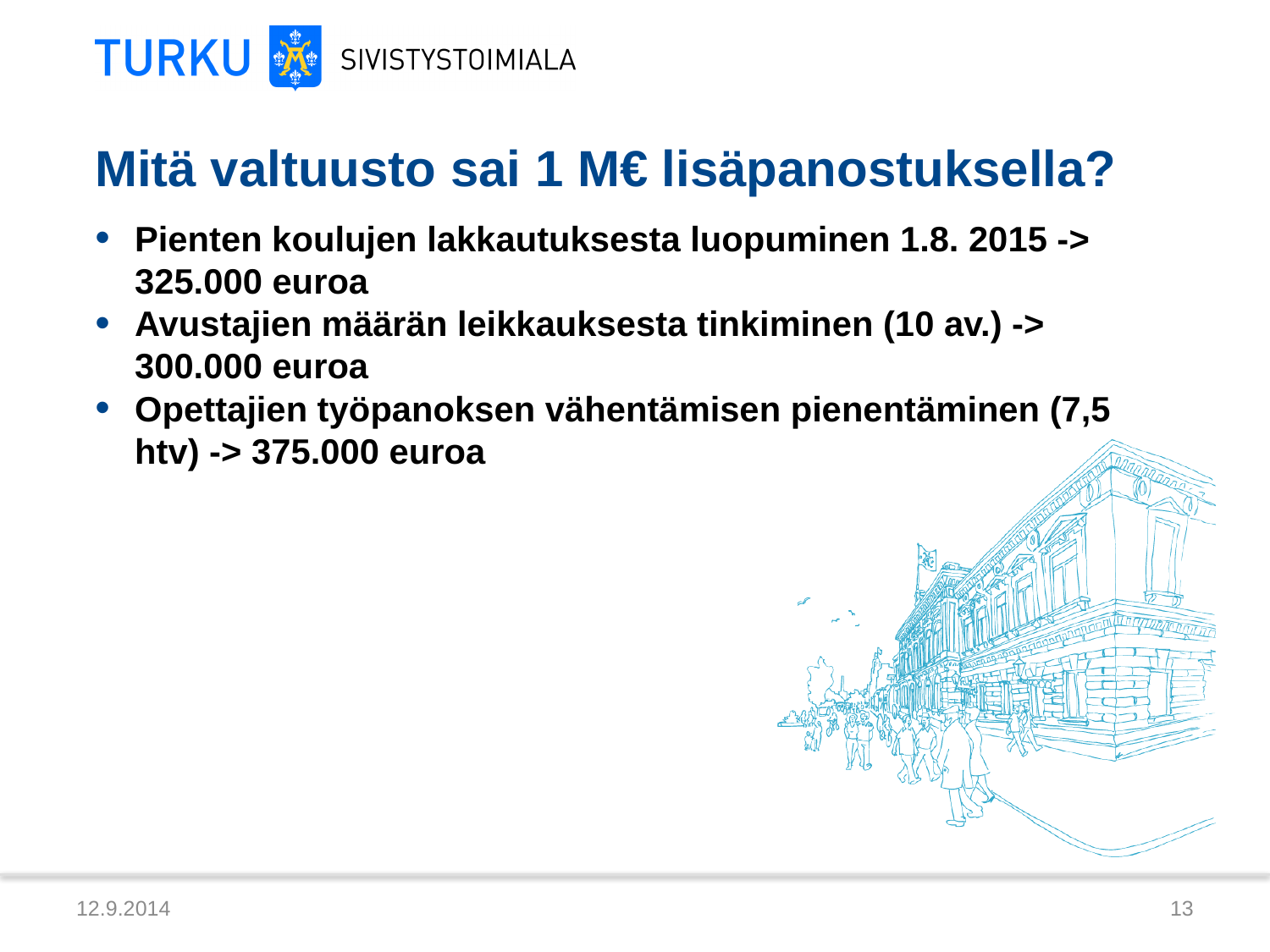

# Mitä valtuusto sai 1 M€ lisäpanostuksella?
Pienten koulujen lakkautuksesta luopuminen 1.8. 2015 -> 325.000 euroa
Avustajien määrän leikkauksesta tinkiminen (10 av.) -> 300.000 euroa
Opettajien työpanoksen vähentämisen pienentäminen (7,5 htv) -> 375.000 euroa
12.9.2014
13